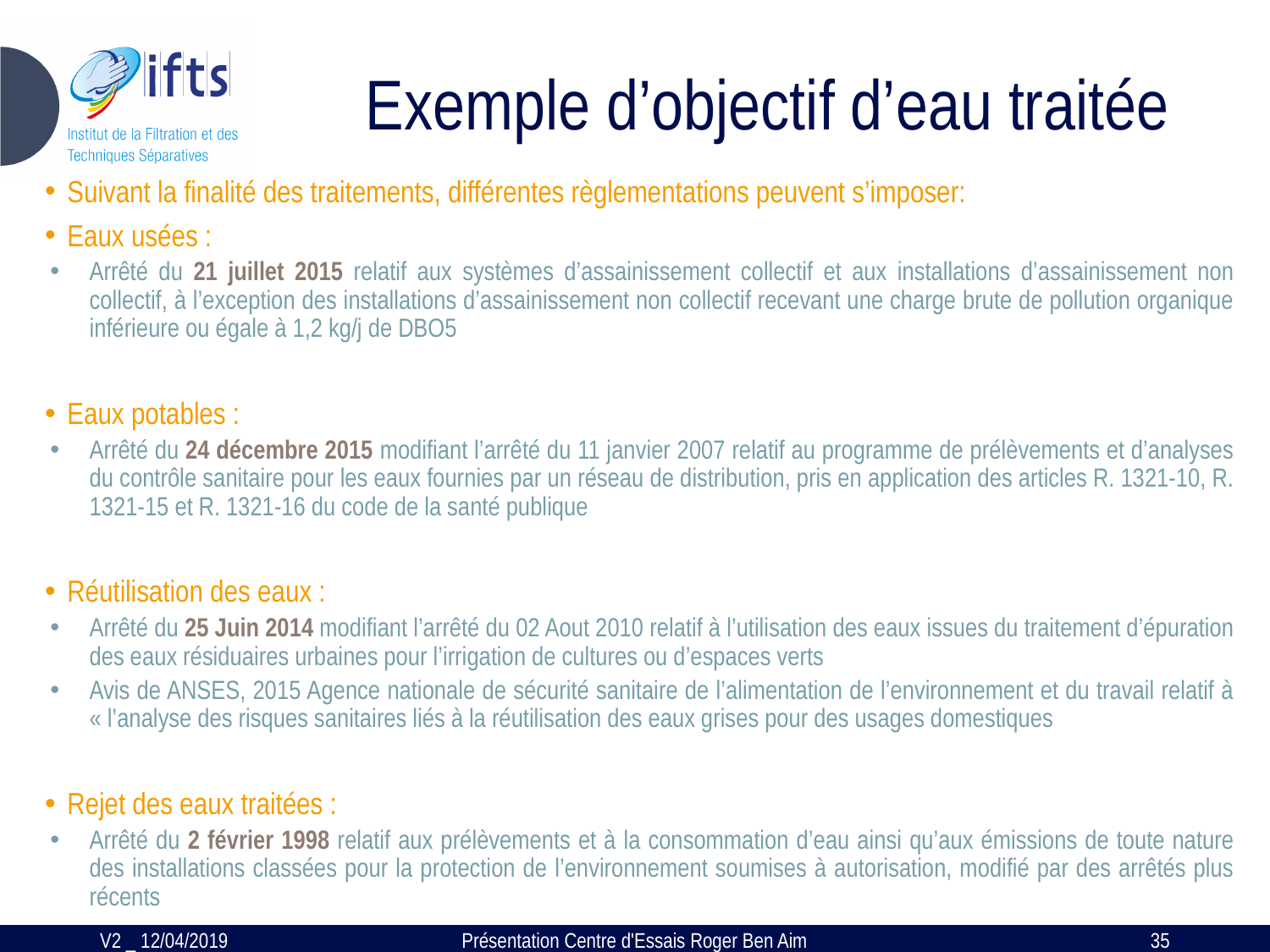

# Exemple d’objectif d’eau traitée
Suivant la finalité des traitements, différentes règlementations peuvent s’imposer:
Eaux usées :
Arrêté du 21 juillet 2015 relatif aux systèmes d’assainissement collectif et aux installations d’assainissement non collectif, à l’exception des installations d’assainissement non collectif recevant une charge brute de pollution organique inférieure ou égale à 1,2 kg/j de DBO5

Eaux potables :
Arrêté du 24 décembre 2015 modifiant l’arrêté du 11 janvier 2007 relatif au programme de prélèvements et d’analyses du contrôle sanitaire pour les eaux fournies par un réseau de distribution, pris en application des articles R. 1321-10, R. 1321-15 et R. 1321-16 du code de la santé publique

Réutilisation des eaux :
Arrêté du 25 Juin 2014 modifiant l’arrêté du 02 Aout 2010 relatif à l’utilisation des eaux issues du traitement d’épuration des eaux résiduaires urbaines pour l’irrigation de cultures ou d’espaces verts
Avis de ANSES, 2015 Agence nationale de sécurité sanitaire de l’alimentation de l’environnement et du travail relatif à « l’analyse des risques sanitaires liés à la réutilisation des eaux grises pour des usages domestiques

Rejet des eaux traitées :
Arrêté du 2 février 1998 relatif aux prélèvements et à la consommation d’eau ainsi qu’aux émissions de toute nature des installations classées pour la protection de l’environnement soumises à autorisation, modifié par des arrêtés plus récents
V2 _ 12/04/2019
Présentation Centre d'Essais Roger Ben Aim
35